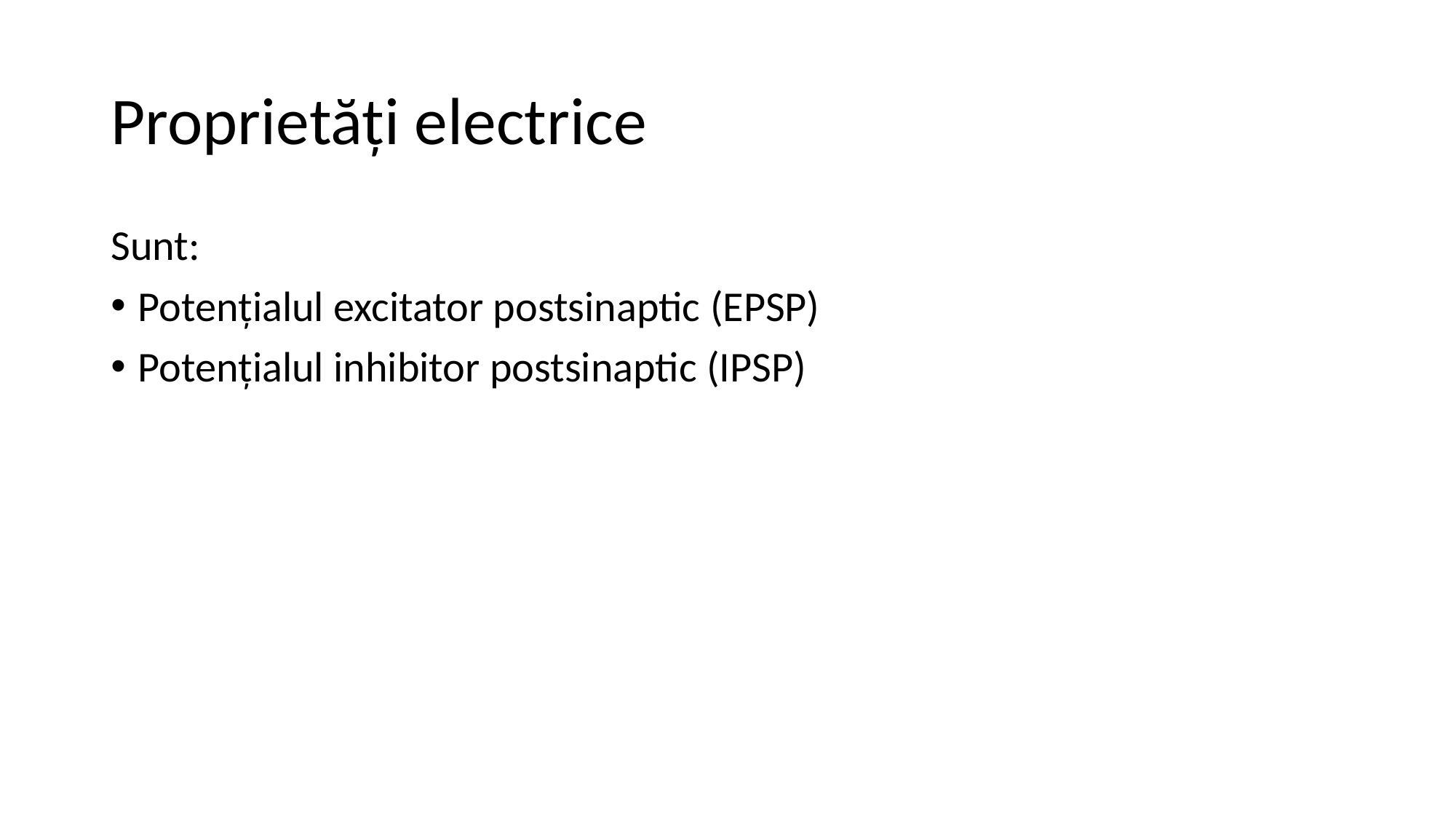

# Proprietăți electrice
Sunt:
Potențialul excitator postsinaptic (EPSP)
Potențialul inhibitor postsinaptic (IPSP)